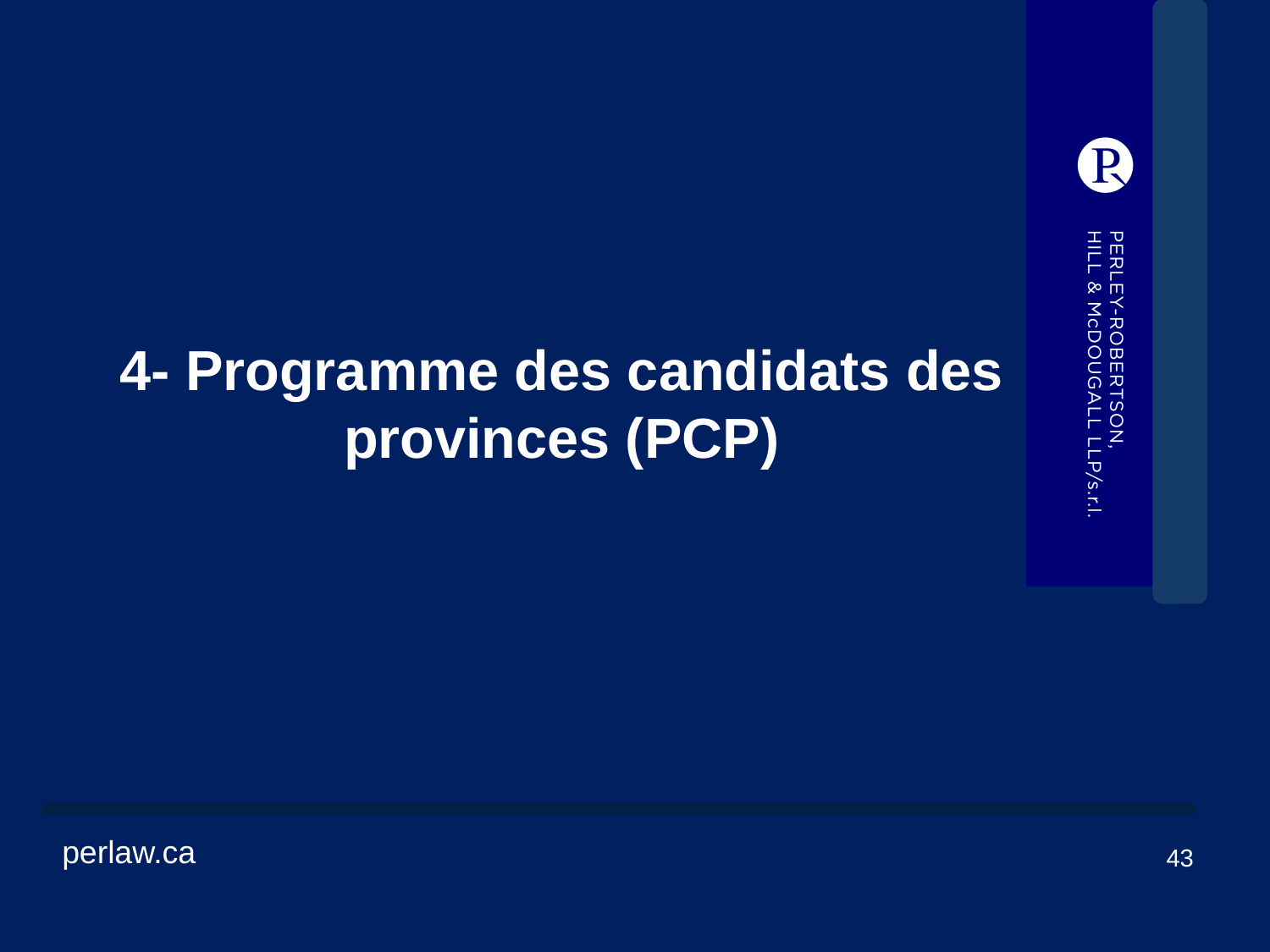

# 4- Programme des candidats des provinces (PCP)

 perlaw.ca
43